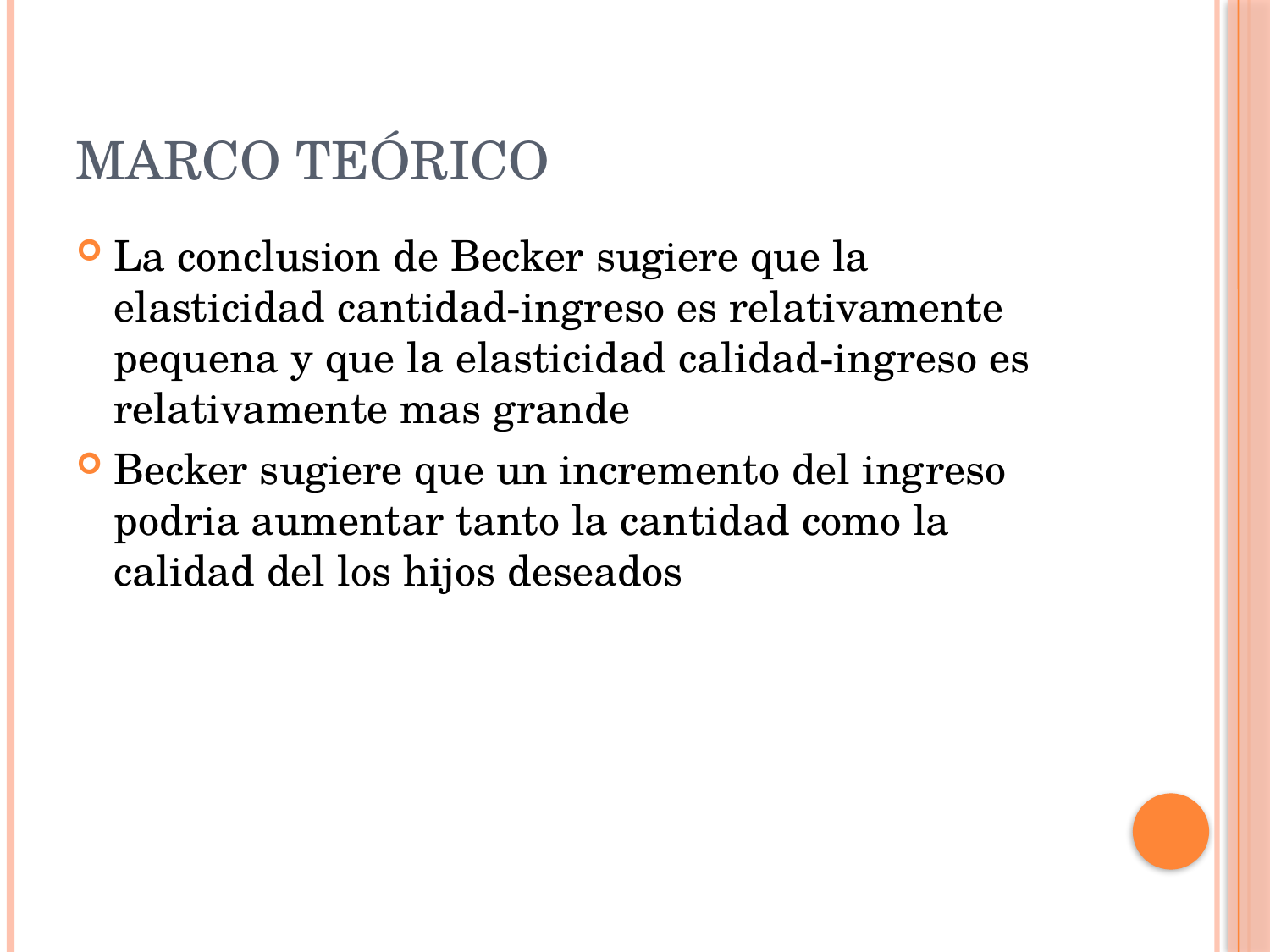

# MARCO TEÓRICO
La conclusion de Becker sugiere que la elasticidad cantidad-ingreso es relativamente pequena y que la elasticidad calidad-ingreso es relativamente mas grande
Becker sugiere que un incremento del ingreso podria aumentar tanto la cantidad como la calidad del los hijos deseados